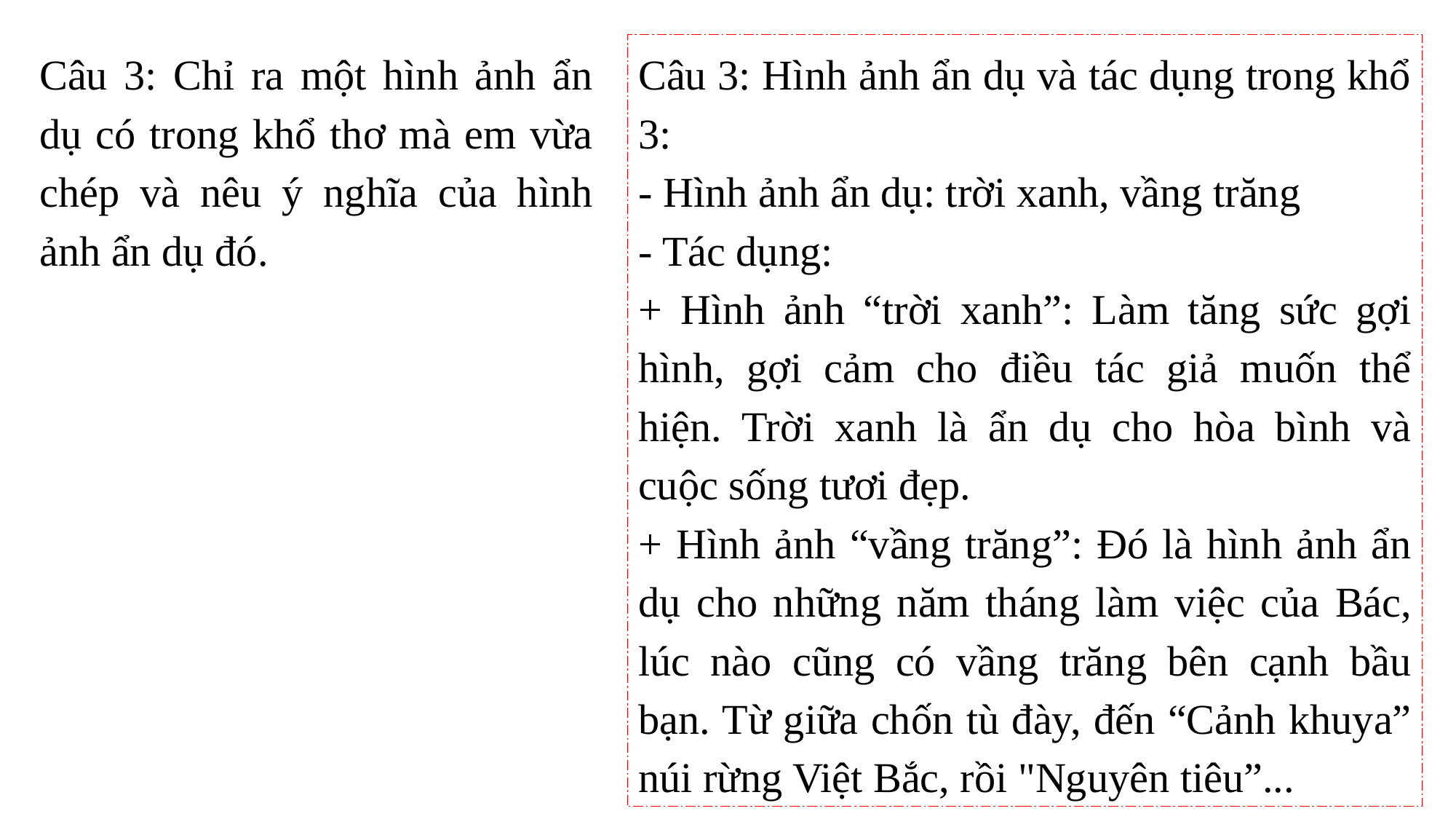

Câu 3: Chỉ ra một hình ảnh ẩn dụ có trong khổ thơ mà em vừa chép và nêu ý nghĩa của hình ảnh ẩn dụ đó.
Câu 3: Hình ảnh ẩn dụ và tác dụng trong khổ 3:
- Hình ảnh ẩn dụ: trời xanh, vầng trăng
- Tác dụng:
+ Hình ảnh “trời xanh”: Làm tăng sức gợi hình, gợi cảm cho điều tác giả muốn thể hiện. Trời xanh là ẩn dụ cho hòa bình và cuộc sống tươi đẹp.
+ Hình ảnh “vầng trăng”: Đó là hình ảnh ẩn dụ cho những năm tháng làm việc của Bác, lúc nào cũng có vầng trăng bên cạnh bầu bạn. Từ giữa chốn tù đày, đến “Cảnh khuya” núi rừng Việt Bắc, rồi "Nguyên tiêu”...